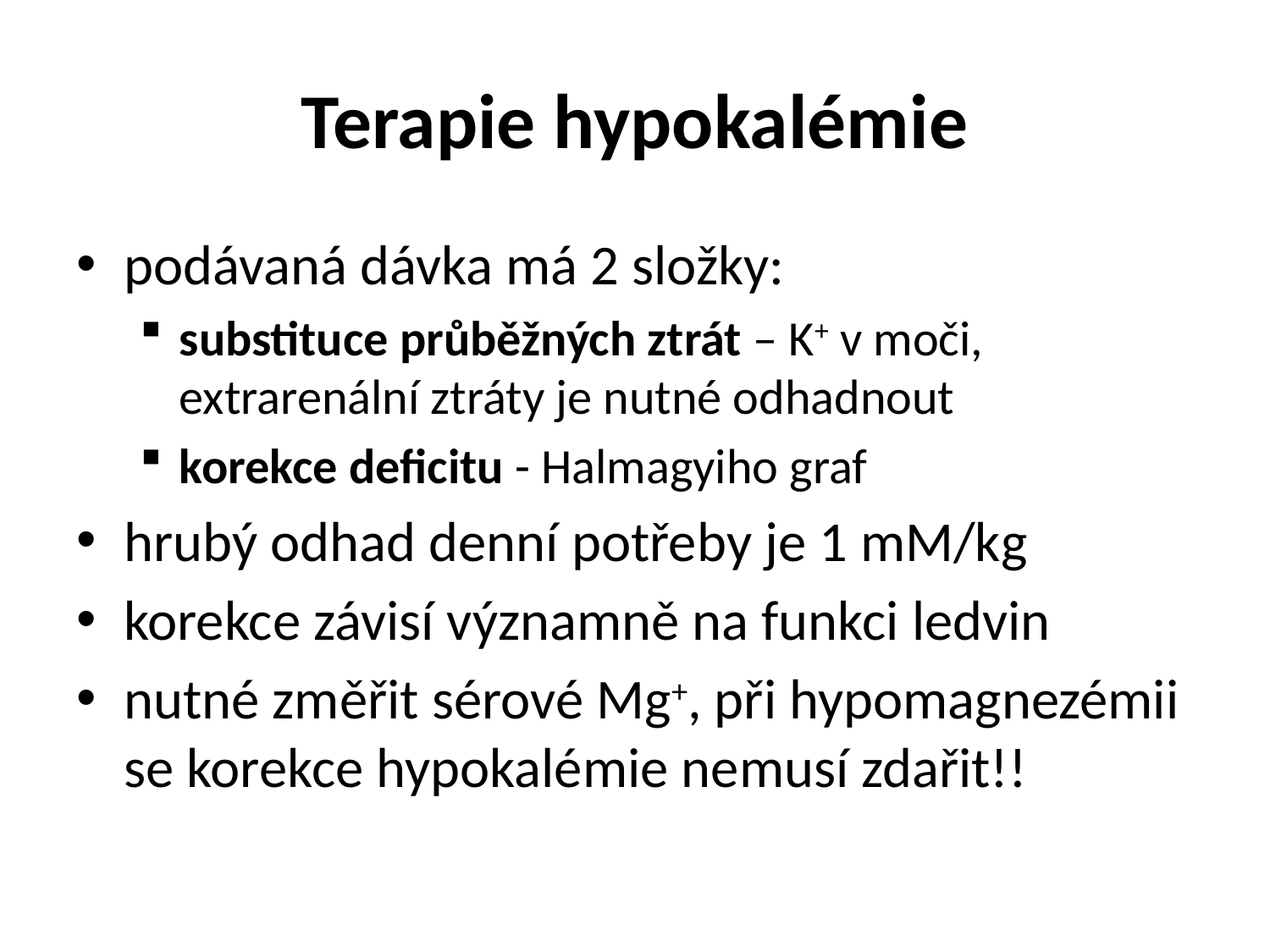

# Terapie hypokalémie
podávaná dávka má 2 složky:
substituce průběžných ztrát – K+ v moči, extrarenální ztráty je nutné odhadnout
korekce deficitu - Halmagyiho graf
hrubý odhad denní potřeby je 1 mM/kg
korekce závisí významně na funkci ledvin
nutné změřit sérové Mg+, při hypomagnezémii se korekce hypokalémie nemusí zdařit!!